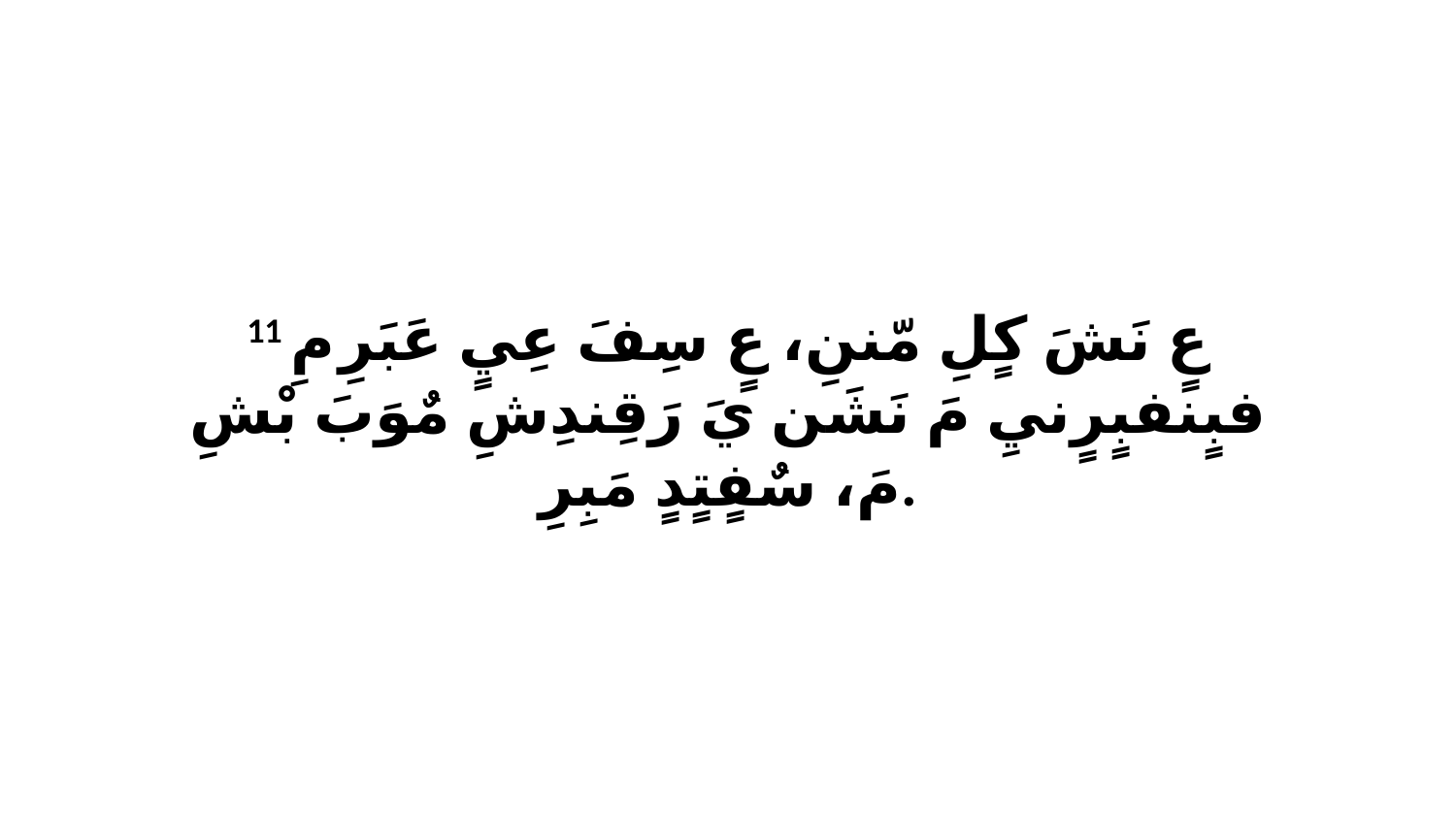

11 عٍ نَشَ كٍلِ مّننِ، عٍ سِفَ عِيٍ عَبَرِ مِ فبٍنفبٍرٍنيِ مَ نَشَن يَ رَقِندِشِ مٌوَبَ بْشِ مَ، سٌفٍتٍدٍ مَبِرِ.